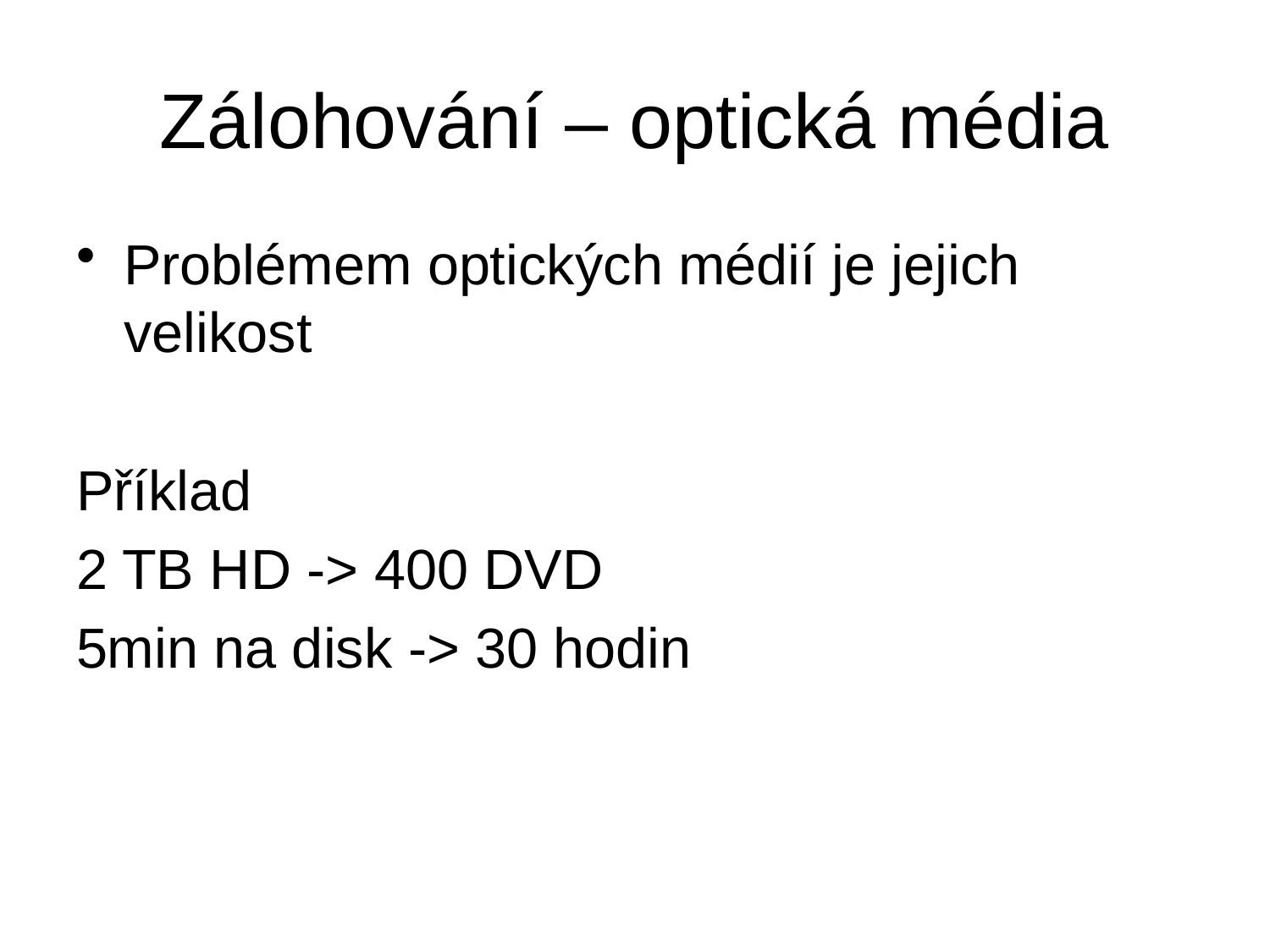

# Zálohování – optická média
Problémem optických médií je jejich velikost

Příklad
2 TB HD -> 400 DVD
5min na disk -> 30 hodin